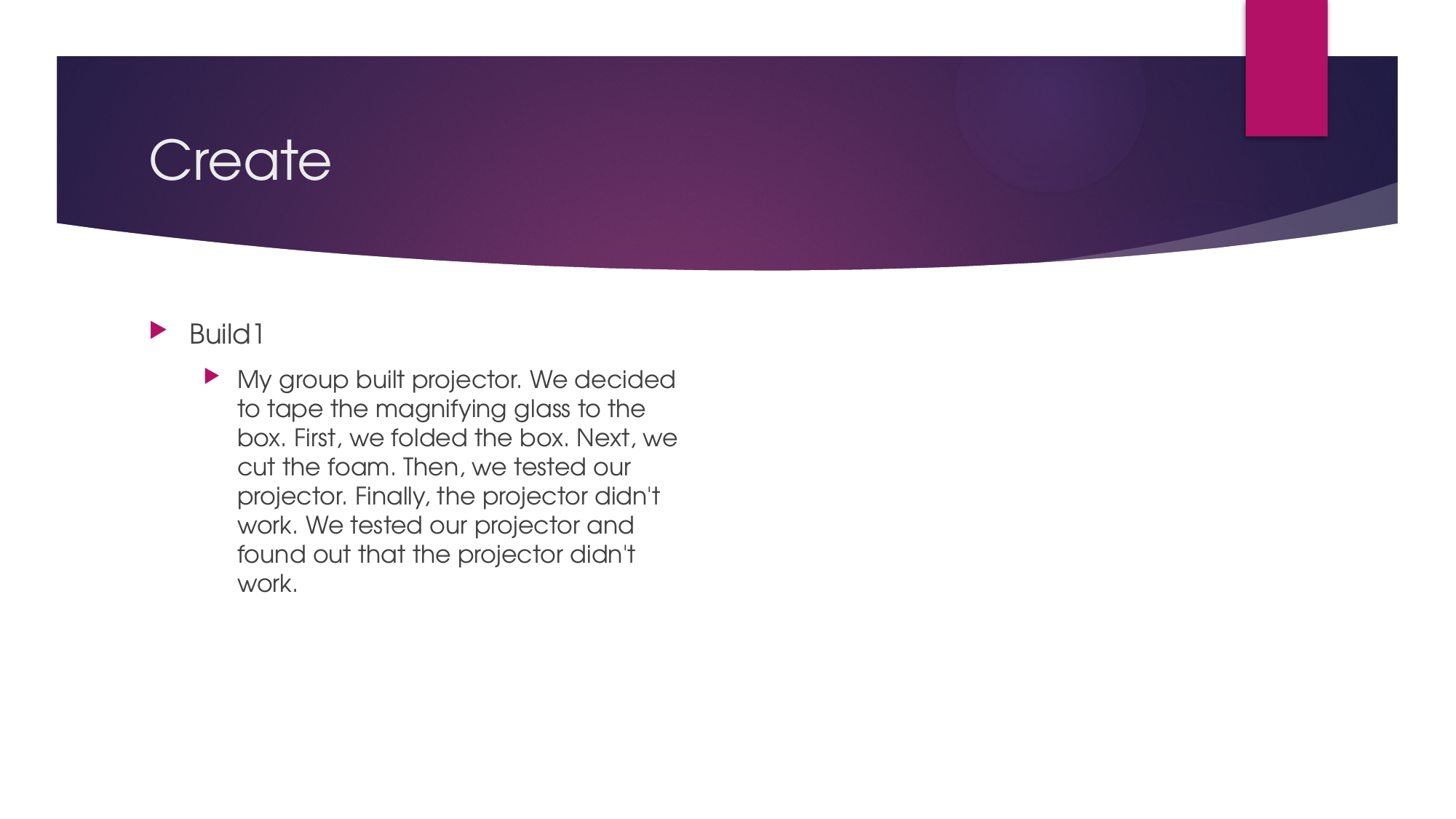

# Create
Build1
My group built projector. We decided to tape the magnifying glass to the box. First, we folded the box. Next, we cut the foam. Then, we tested our  projector. Finally, the projector didn't work. We tested our projector and found out that the projector didn't work.